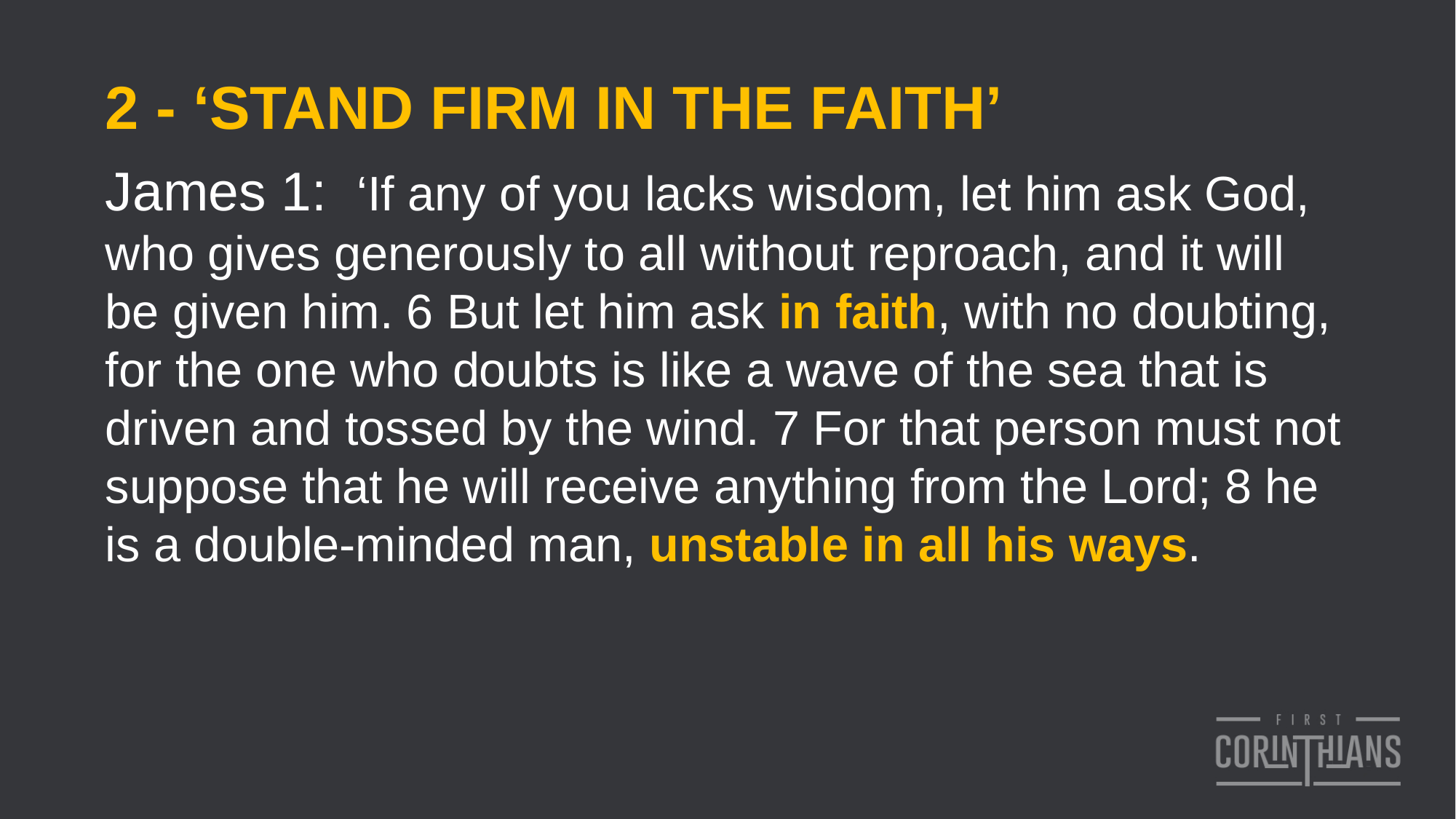

2 - ‘STAND FIRM IN THE FAITH’
James 1:  ‘If any of you lacks wisdom, let him ask God, who gives generously to all without reproach, and it will be given him. 6 But let him ask in faith, with no doubting, for the one who doubts is like a wave of the sea that is driven and tossed by the wind. 7 For that person must not suppose that he will receive anything from the Lord; 8 he is a double-minded man, unstable in all his ways.